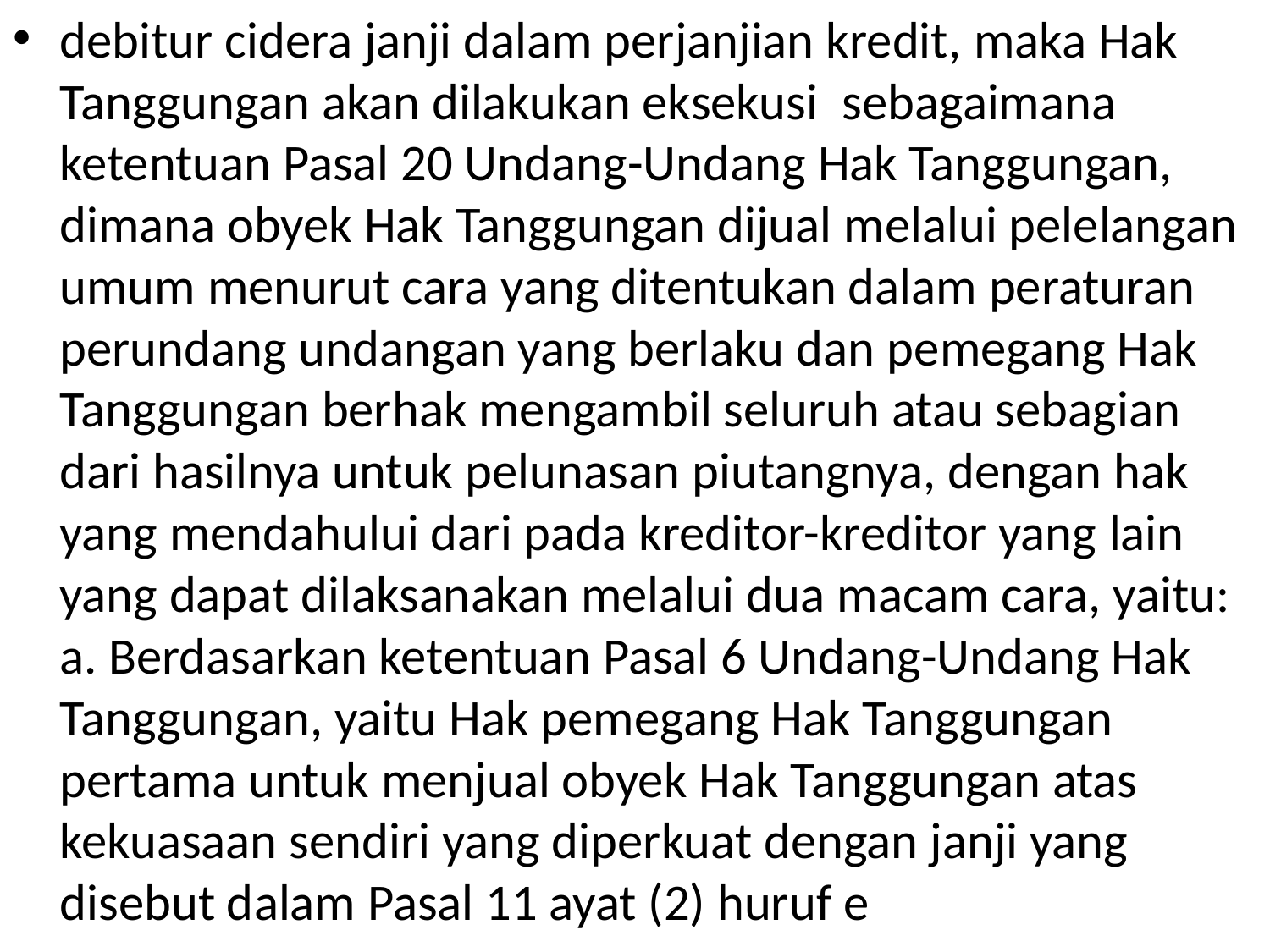

debitur cidera janji dalam perjanjian kredit, maka Hak Tanggungan akan dilakukan eksekusi  sebagaimana  ketentuan Pasal 20 Undang-Undang Hak Tanggungan, dimana obyek Hak Tanggungan dijual melalui pelelangan umum menurut cara yang ditentukan dalam peraturan perundang undangan yang berlaku dan pemegang Hak Tanggungan berhak mengambil seluruh atau sebagian dari hasilnya untuk pelunasan piutangnya, dengan hak yang mendahului dari pada kreditor-kreditor yang lain yang dapat dilaksanakan melalui dua macam cara, yaitu: a. Berdasarkan ketentuan Pasal 6 Undang-Undang Hak Tanggungan, yaitu Hak pemegang Hak Tanggungan pertama untuk menjual obyek Hak Tanggungan atas kekuasaan sendiri yang diperkuat dengan janji yang disebut dalam Pasal 11 ayat (2) huruf e